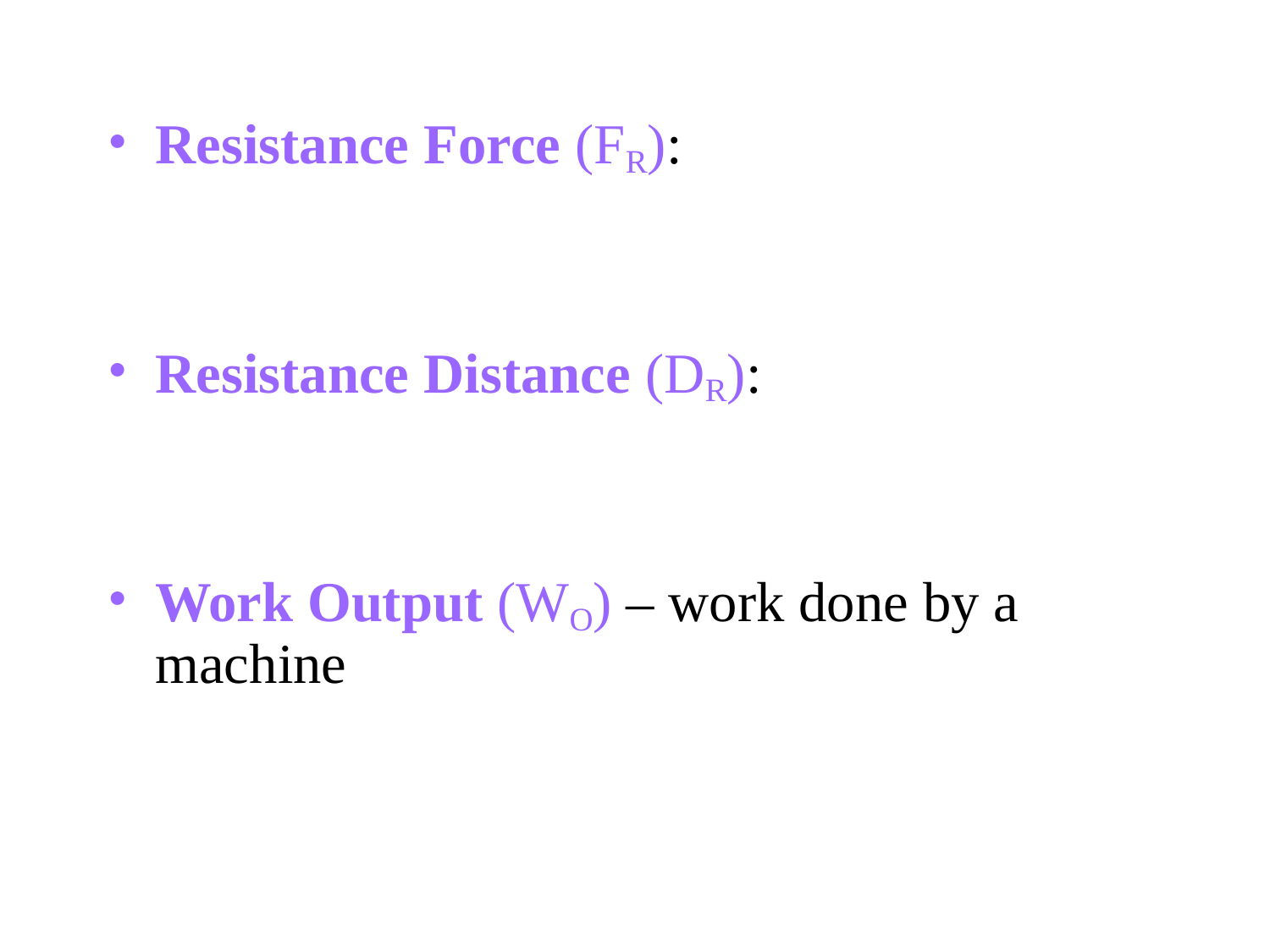

Resistance Force (FR):

Resistance Distance (DR):

Work Output (WO) – work done by a machine